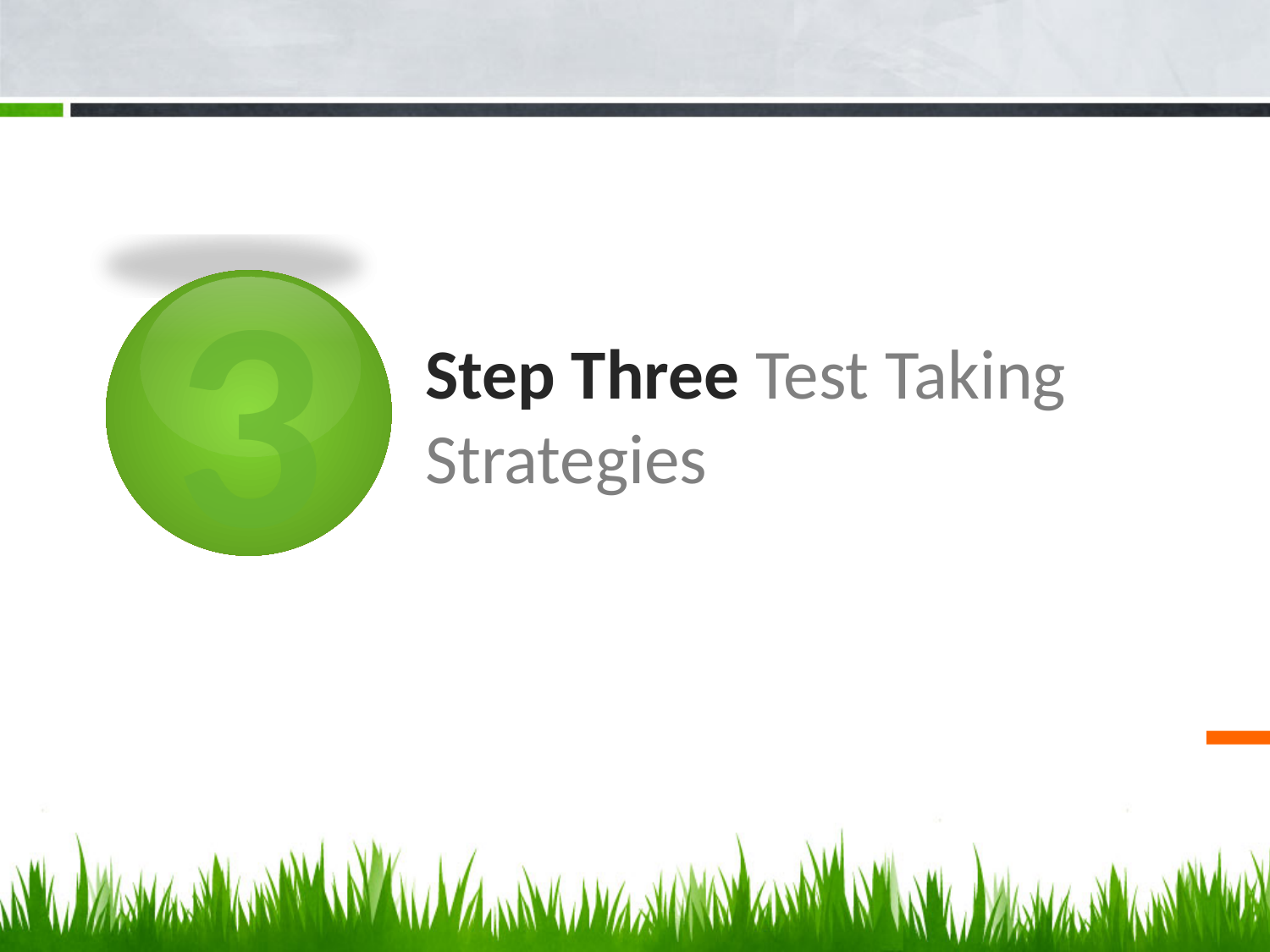

3

# Step Three Test Taking Strategies